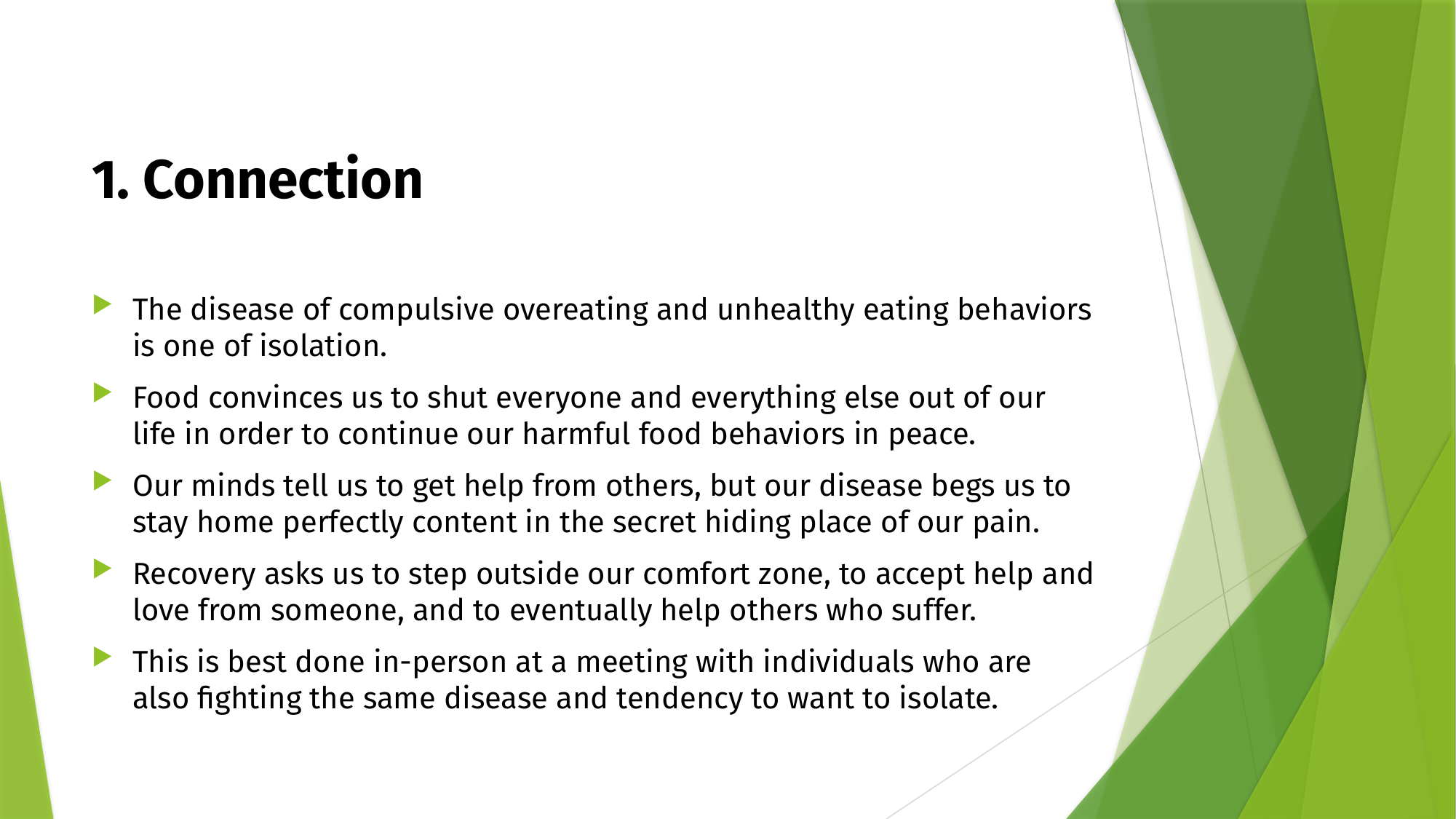

# 1. Connection

The disease of compulsive overeating and unhealthy eating behaviors is one of isolation.
Food convinces us to shut everyone and everything else out of our life in order to continue our harmful food behaviors in peace.
Our minds tell us to get help from others, but our disease begs us to stay home perfectly content in the secret hiding place of our pain.
Recovery asks us to step outside our comfort zone, to accept help and love from someone, and to eventually help others who suffer.
This is best done in-person at a meeting with individuals who are also fighting the same disease and tendency to want to isolate.